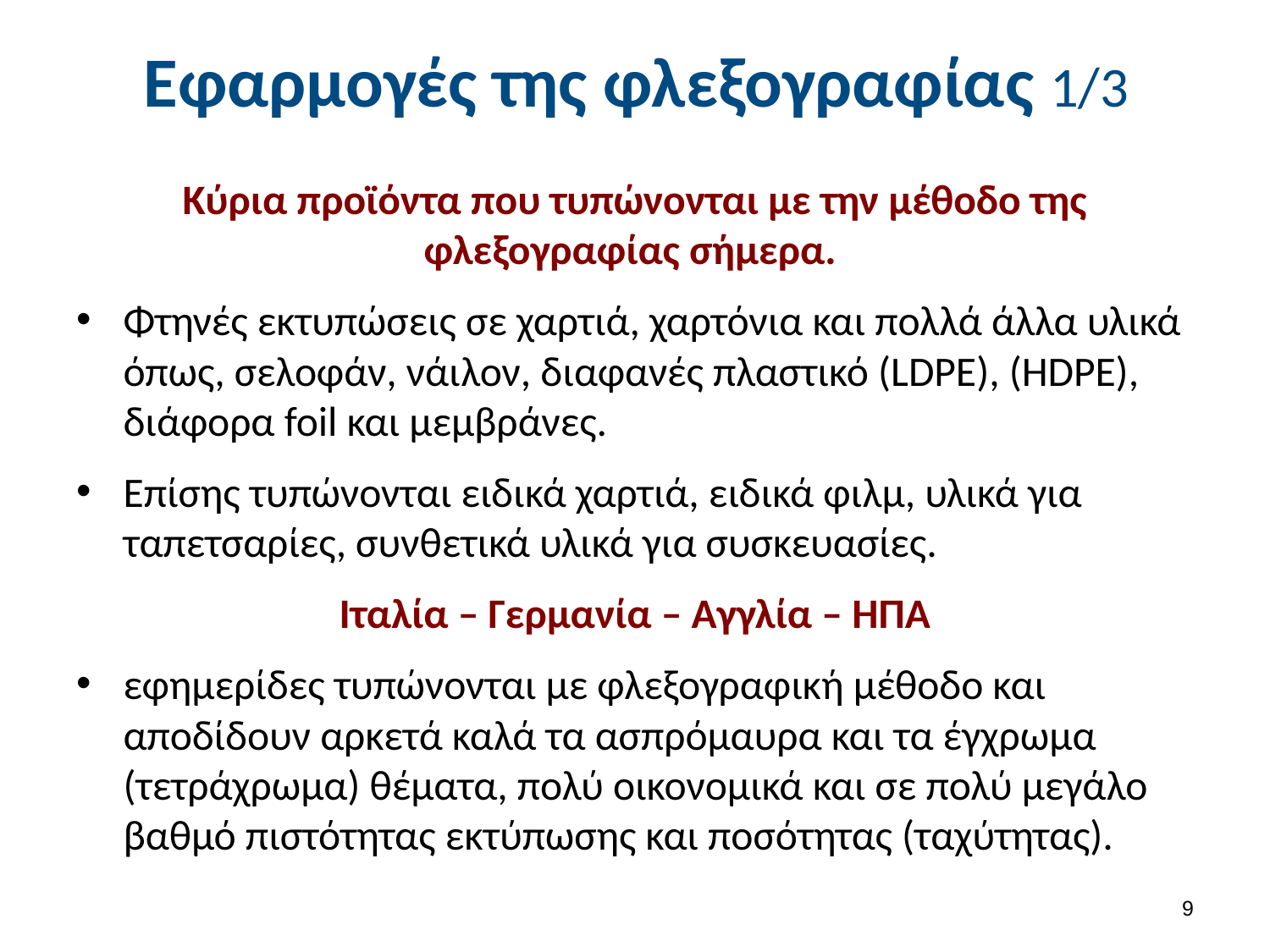

# Εφαρμογές της φλεξογραφίας 1/3
Κύρια προϊόντα που τυπώνονται με την μέθοδο της φλεξογραφίας σήμερα.
Φτηνές εκτυπώσεις σε χαρτιά, χαρτόνια και πολλά άλλα υλικά όπως, σελοφάν, νάιλον, διαφανές πλαστικό (LDPE), (HDPE), διάφορα foil και μεμβράνες.
Επίσης τυπώνονται ειδικά χαρτιά, ειδικά φιλμ, υλικά για ταπετσαρίες, συνθετικά υλικά για συσκευασίες.
Ιταλία – Γερμανία – Αγγλία – ΗΠΑ
εφημερίδες τυπώνονται με φλεξογραφική μέθοδο και αποδίδουν αρκετά καλά τα ασπρόμαυρα και τα έγχρωμα (τετράχρωμα) θέματα, πολύ οικονομικά και σε πολύ μεγάλο βαθμό πιστότητας εκτύπωσης και ποσότητας (ταχύτητας).
9